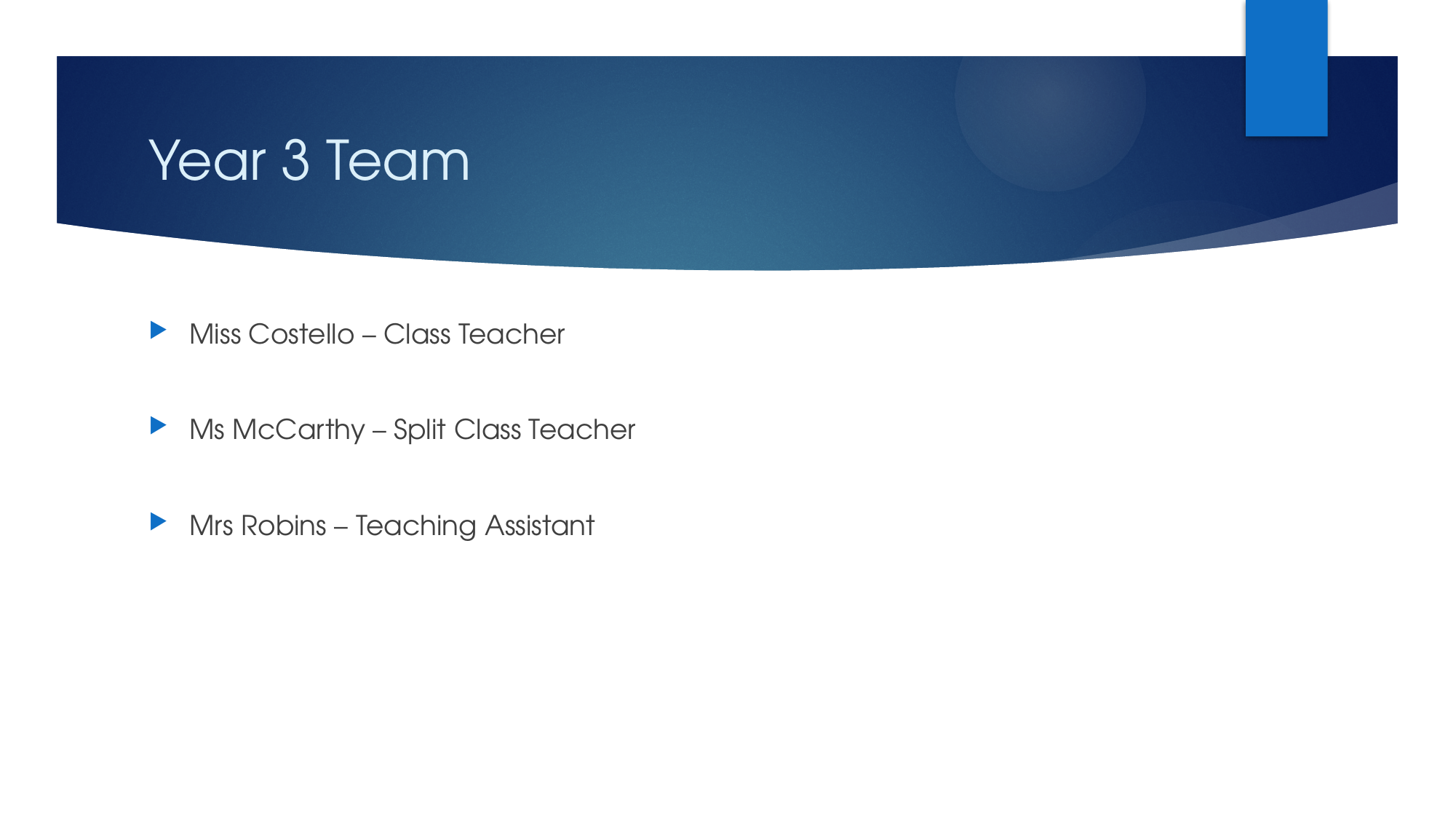

# Year 3 Team
Miss Costello – Class Teacher

Ms McCarthy – Split Class Teacher

Mrs Robins – Teaching Assistant